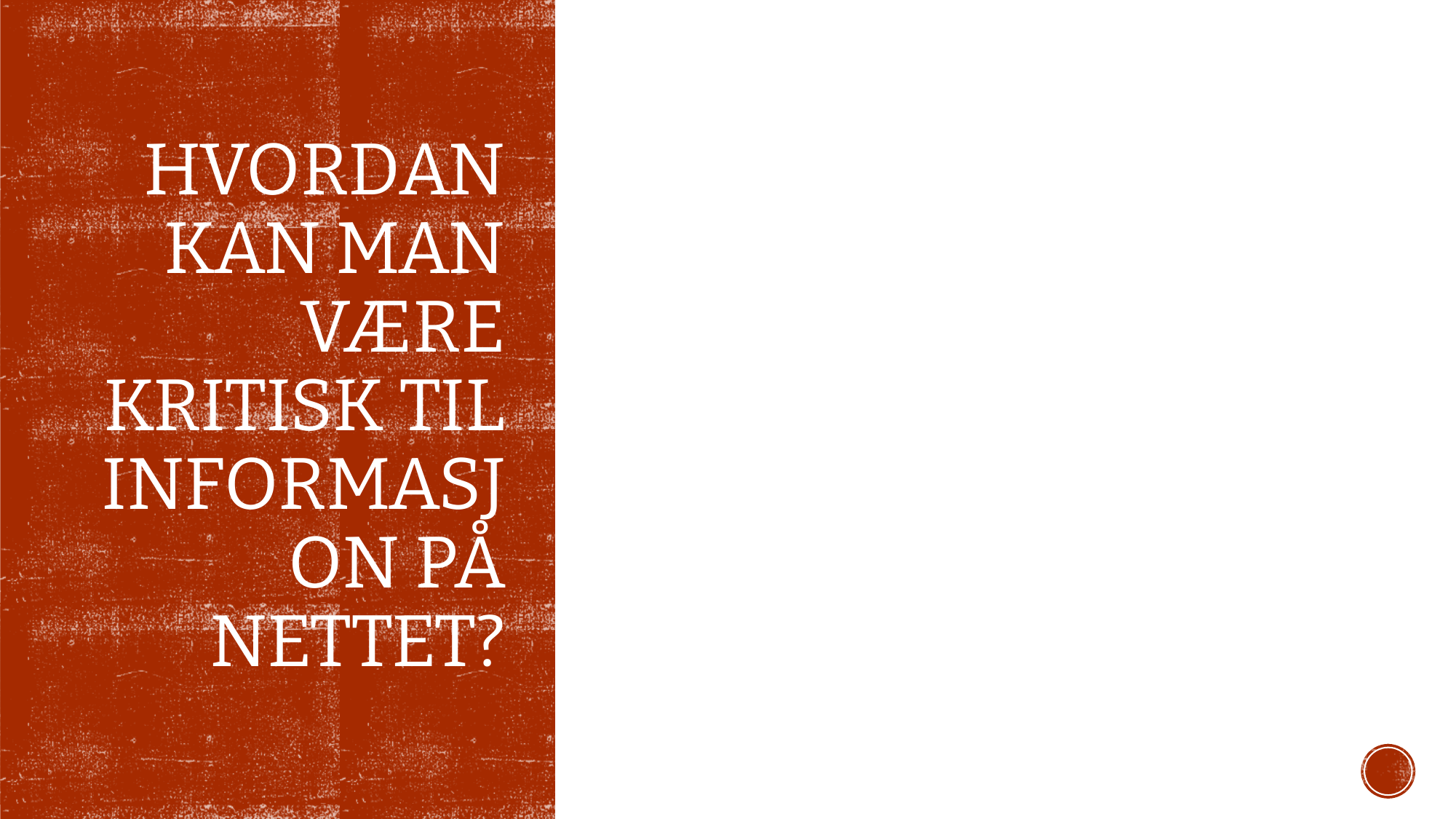

# Hvordan kan man være kritisk til informasjon på nettet?